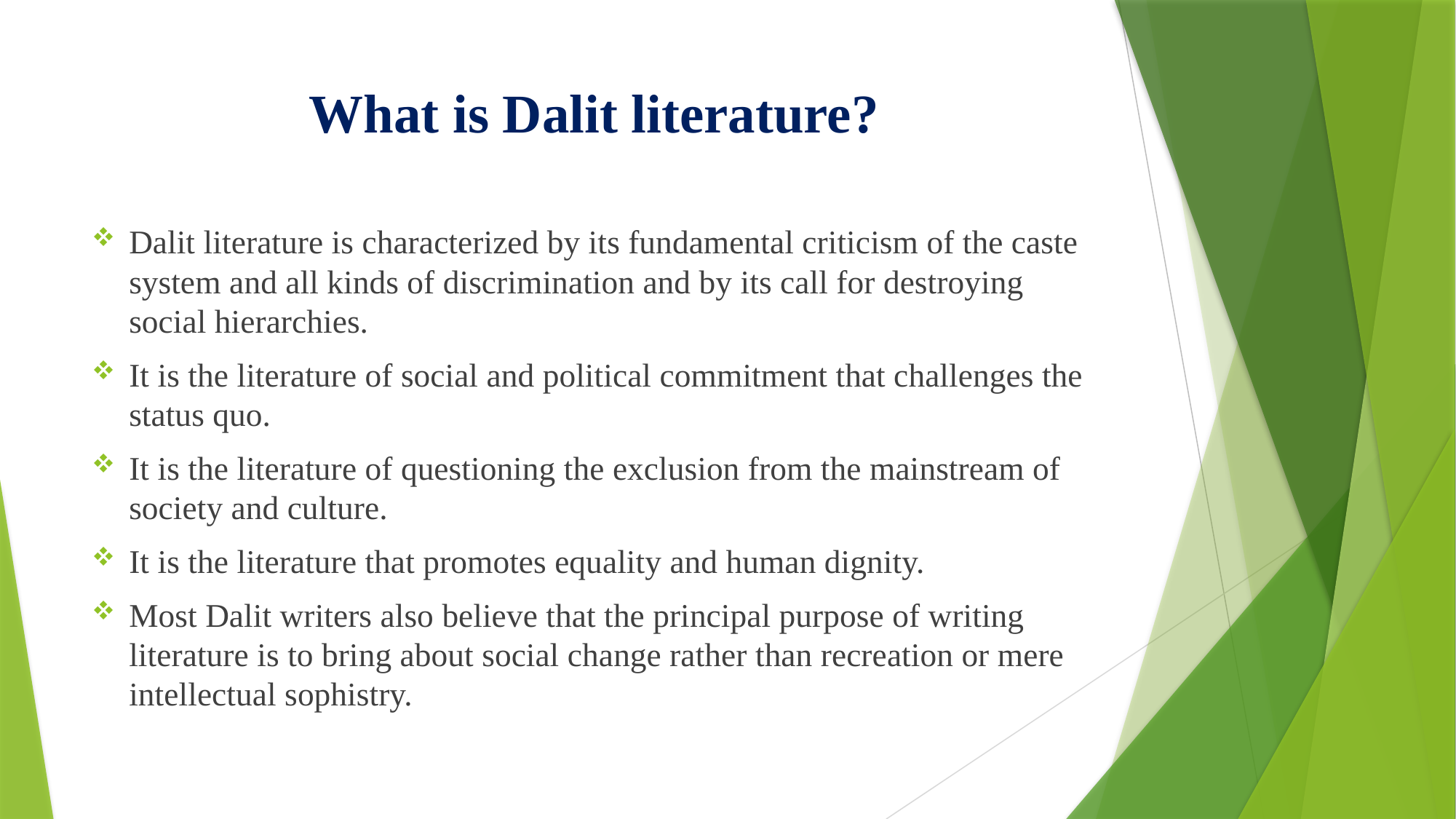

# What is Dalit literature?
Dalit literature is characterized by its fundamental criticism of the caste system and all kinds of discrimination and by its call for destroying social hierarchies.
It is the literature of social and political commitment that challenges the status quo.
It is the literature of questioning the exclusion from the mainstream of society and culture.
It is the literature that promotes equality and human dignity.
Most Dalit writers also believe that the principal purpose of writing literature is to bring about social change rather than recreation or mere intellectual sophistry.